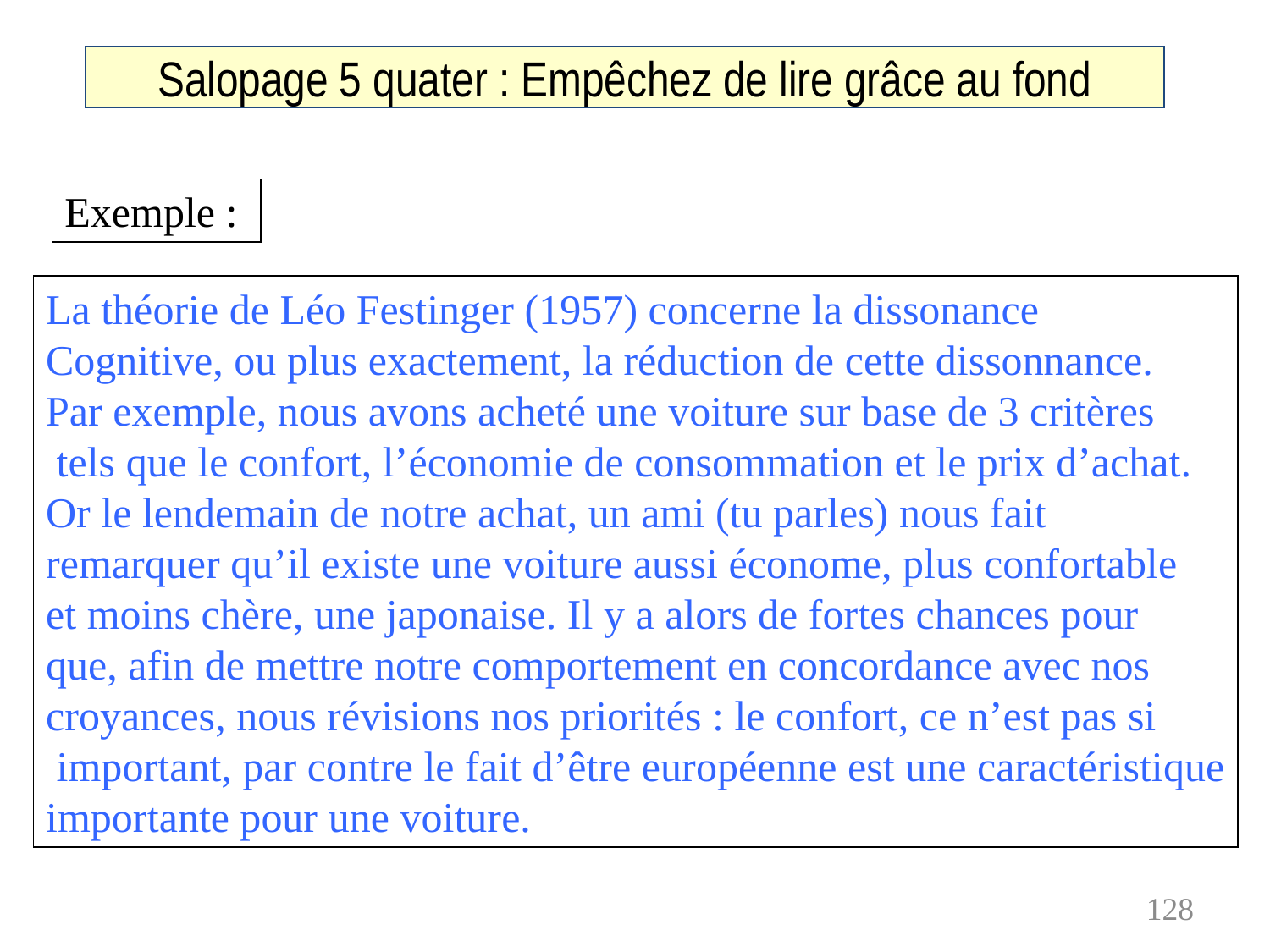

# Salopage 5 quater : Empêchez de lire grâce au fond
Exemple :
La théorie de Léo Festinger (1957) concerne la dissonance
Cognitive, ou plus exactement, la réduction de cette dissonnance.
Par exemple, nous avons acheté une voiture sur base de 3 critères
 tels que le confort, l’économie de consommation et le prix d’achat.
Or le lendemain de notre achat, un ami (tu parles) nous fait
remarquer qu’il existe une voiture aussi économe, plus confortable
et moins chère, une japonaise. Il y a alors de fortes chances pour
que, afin de mettre notre comportement en concordance avec nos
croyances, nous révisions nos priorités : le confort, ce n’est pas si
 important, par contre le fait d’être européenne est une caractéristique
importante pour une voiture.
128